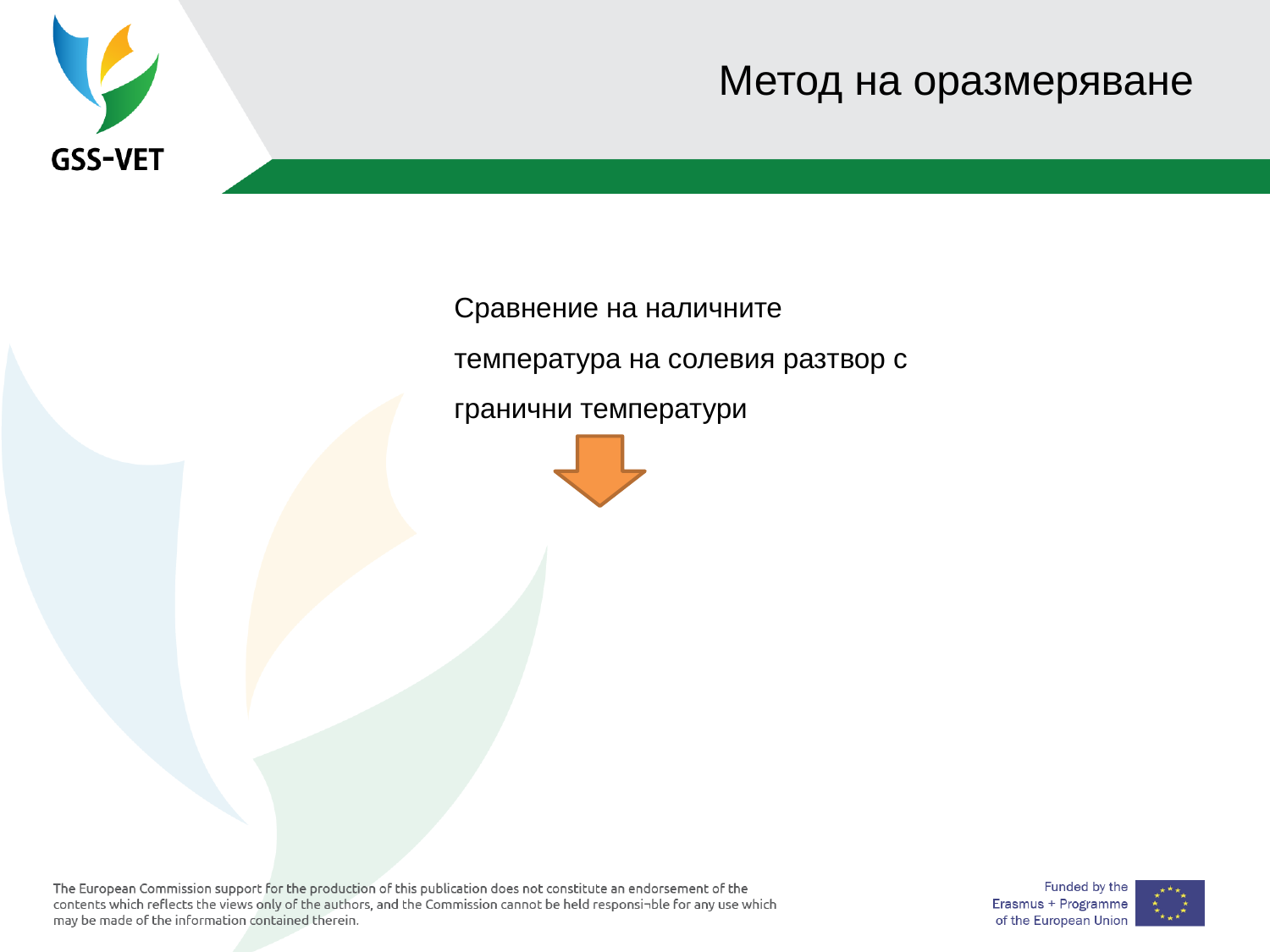

# Метод на оразмеряване
Сравнение на наличните
температура на солевия разтвор с
гранични температури